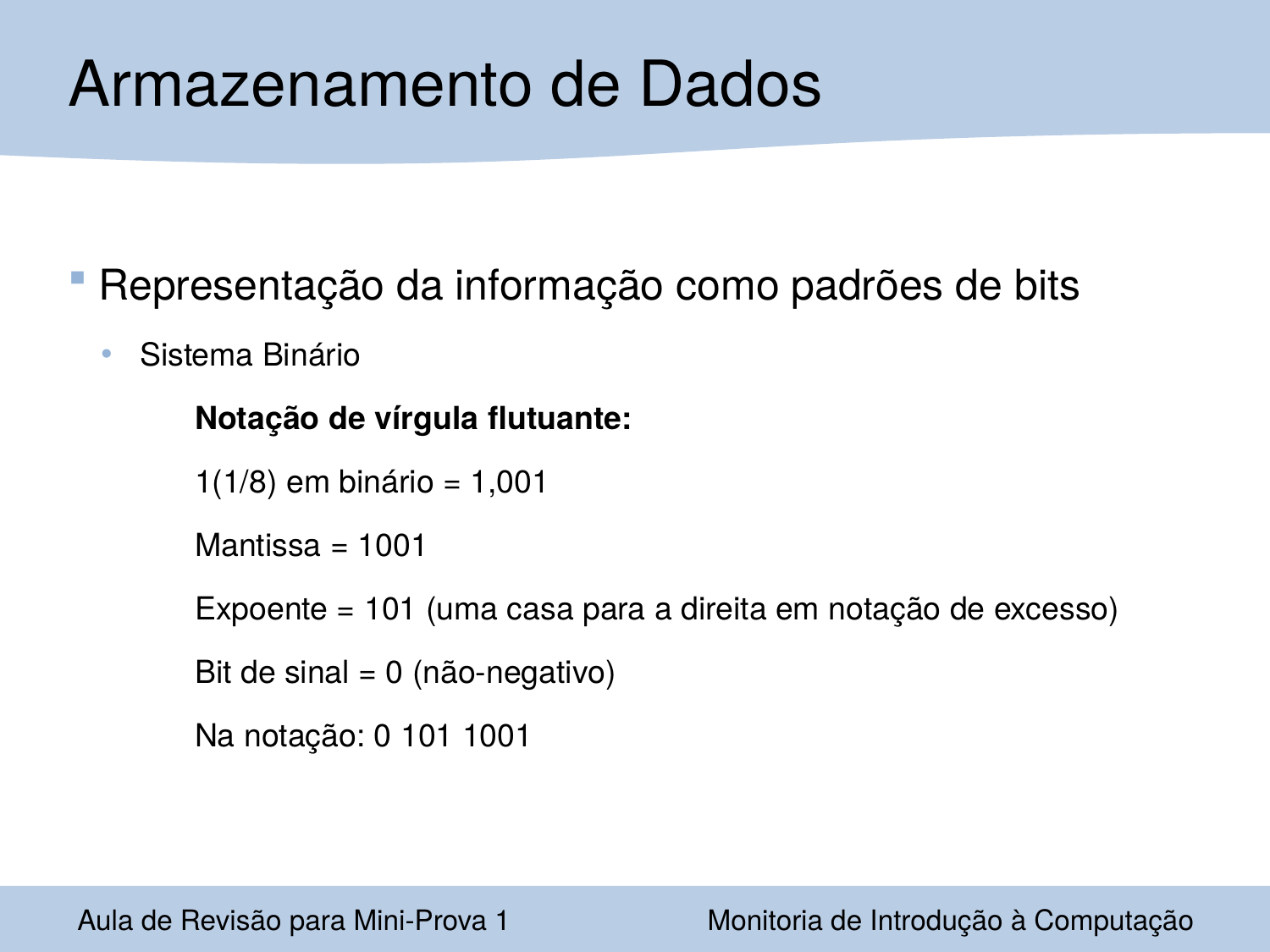

# Armazenamento de Dados
 Representação da informação como padrões de bits
 Sistema Binário
Notação de vírgula flutuante:
1(1/8) em binário = 1,001
Mantissa = 1001
Expoente = 101 (uma casa para a direita em notação de excesso)
Bit de sinal = 0 (não-negativo)
Na notação: 0 101 1001

Aula de Revisão para Mini-Prova 1
Monitoria de Introdução à Computação